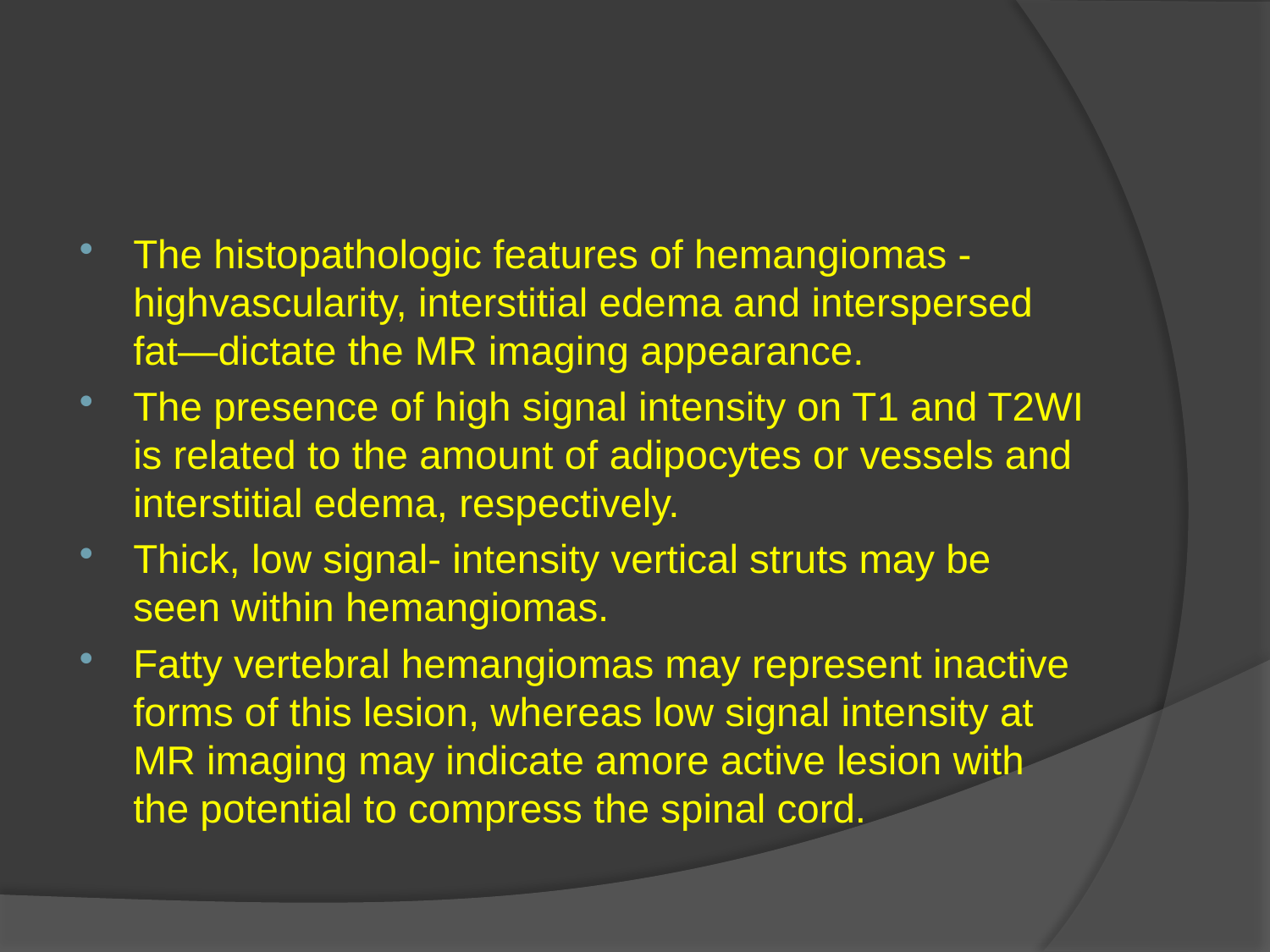

#
The histopathologic features of hemangiomas -highvascularity, interstitial edema and interspersed fat—dictate the MR imaging appearance.
The presence of high signal intensity on T1 and T2WI is related to the amount of adipocytes or vessels and interstitial edema, respectively.
Thick, low signal- intensity vertical struts may be seen within hemangiomas.
Fatty vertebral hemangiomas may represent inactive forms of this lesion, whereas low signal intensity at MR imaging may indicate amore active lesion with the potential to compress the spinal cord.